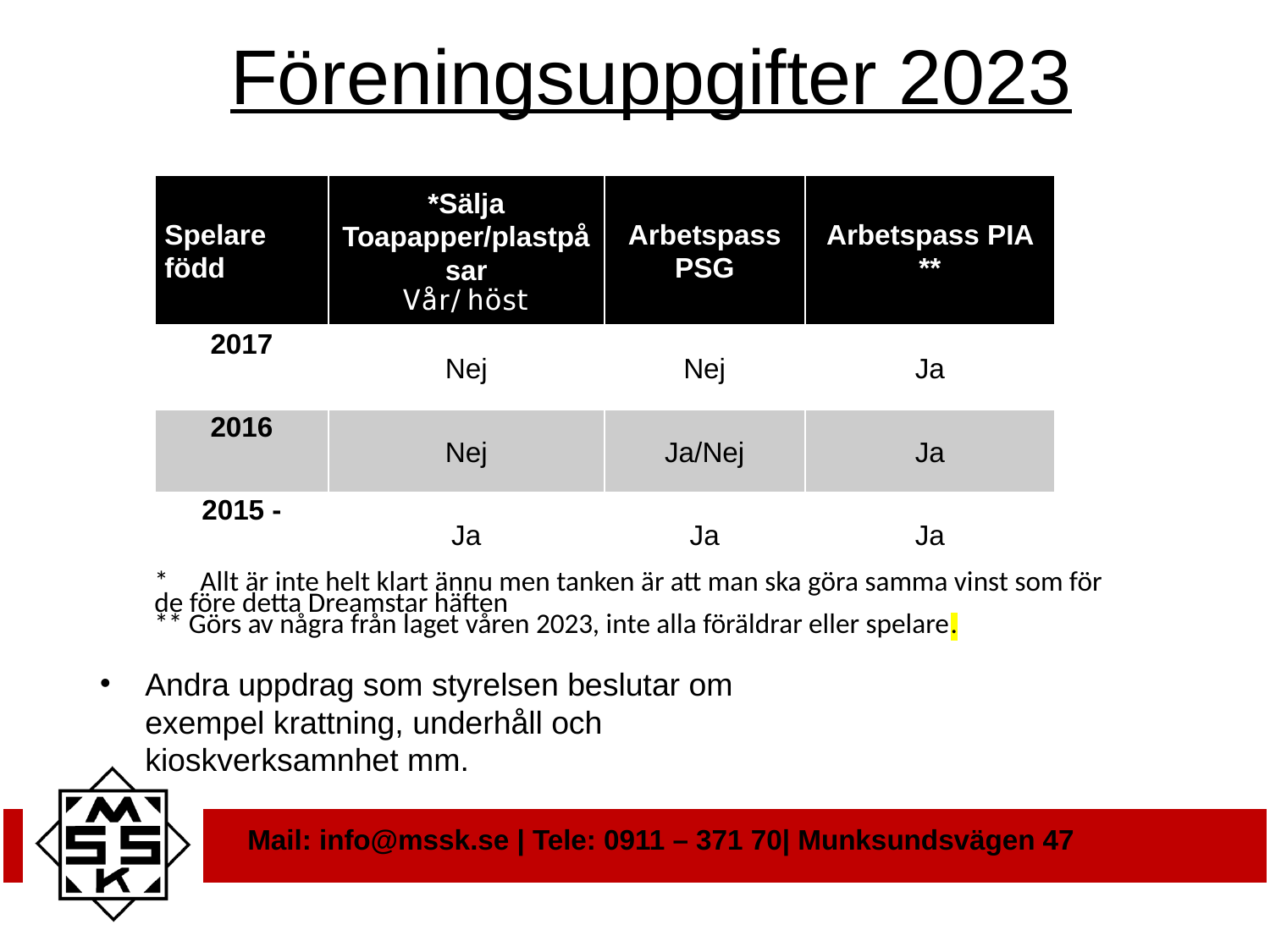

# Föreningsuppgifter 2023
| Spelare född | \*Sälja Toapapper/plastpåsar Vår/höst | Arbetspass PSG | Arbetspass PIA \*\* |
| --- | --- | --- | --- |
| 2017 | Nej | Nej | Ja |
| 2016 | Nej | Ja/Nej | Ja |
| 2015 - | Ja | Ja | Ja |
*     Allt är inte helt klart ännu men tanken är att man ska göra samma vinst som för de före detta Dreamstar häften
** Görs av några från laget våren 2023, inte alla föräldrar eller spelare.
Andra uppdrag som styrelsen beslutar om exempel krattning, underhåll och kioskverksamnhet mm.